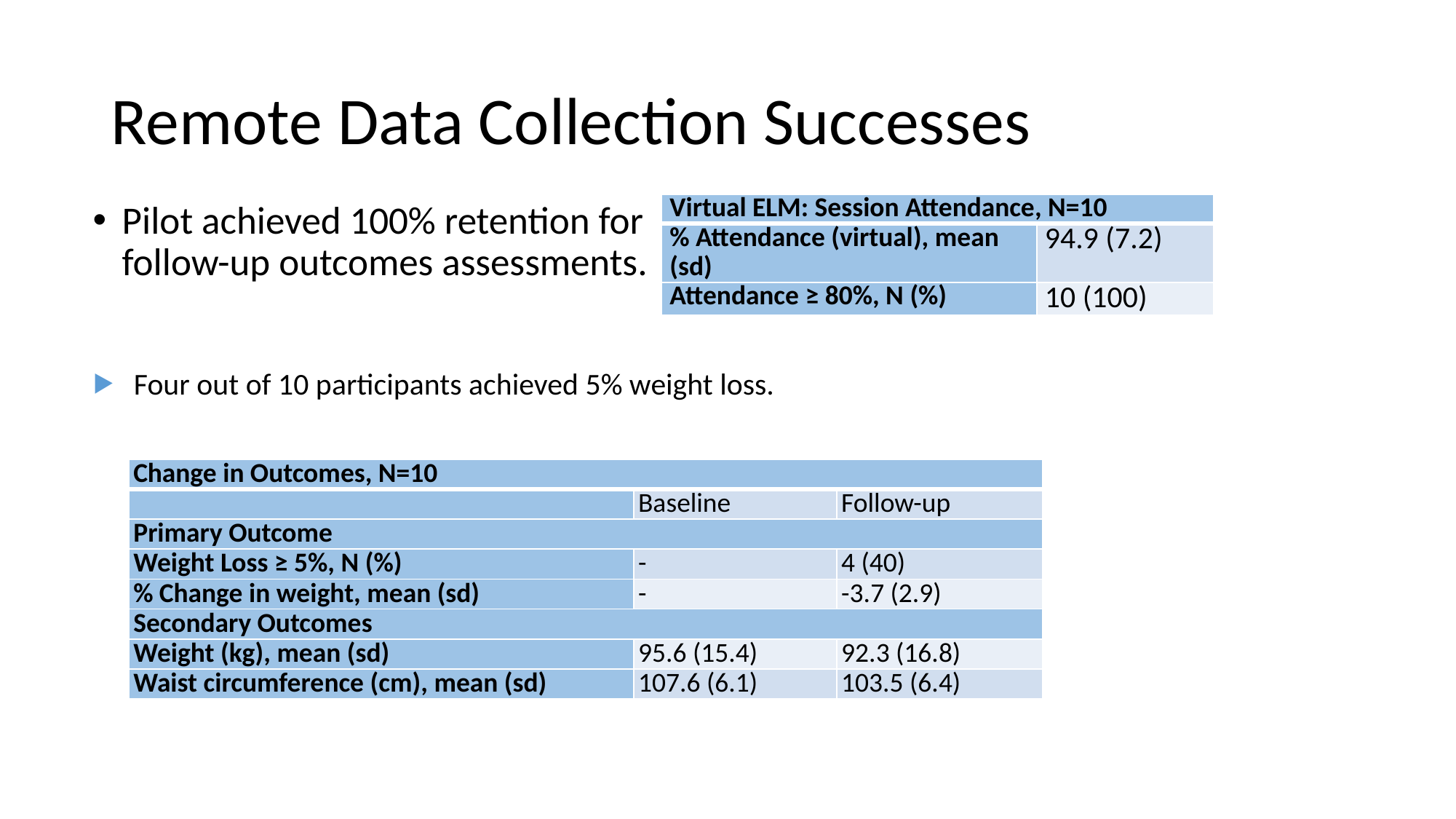

# Remote Data Collection Successes
| Virtual ELM: Session Attendance, N=10 |  |
| --- | --- |
| % Attendance (virtual), mean (sd) | 94.9 (7.2) |
| Attendance ≥ 80%, N (%) | 10 (100) |
Pilot achieved 100% retention for follow-up outcomes assessments.

Four out of 10 participants achieved 5% weight loss.

| Change in Outcomes, N=10 |  |  |
| --- | --- | --- |
|  | Baseline | Follow-up |
| Primary Outcome |  |  |
| Weight Loss ≥ 5%, N (%) | - | 4 (40) |
| % Change in weight, mean (sd) | - | -3.7 (2.9) |
| Secondary Outcomes |  |  |
| Weight (kg), mean (sd) | 95.6 (15.4) | 92.3 (16.8) |
| Waist circumference (cm), mean (sd) | 107.6 (6.1) | 103.5 (6.4) |